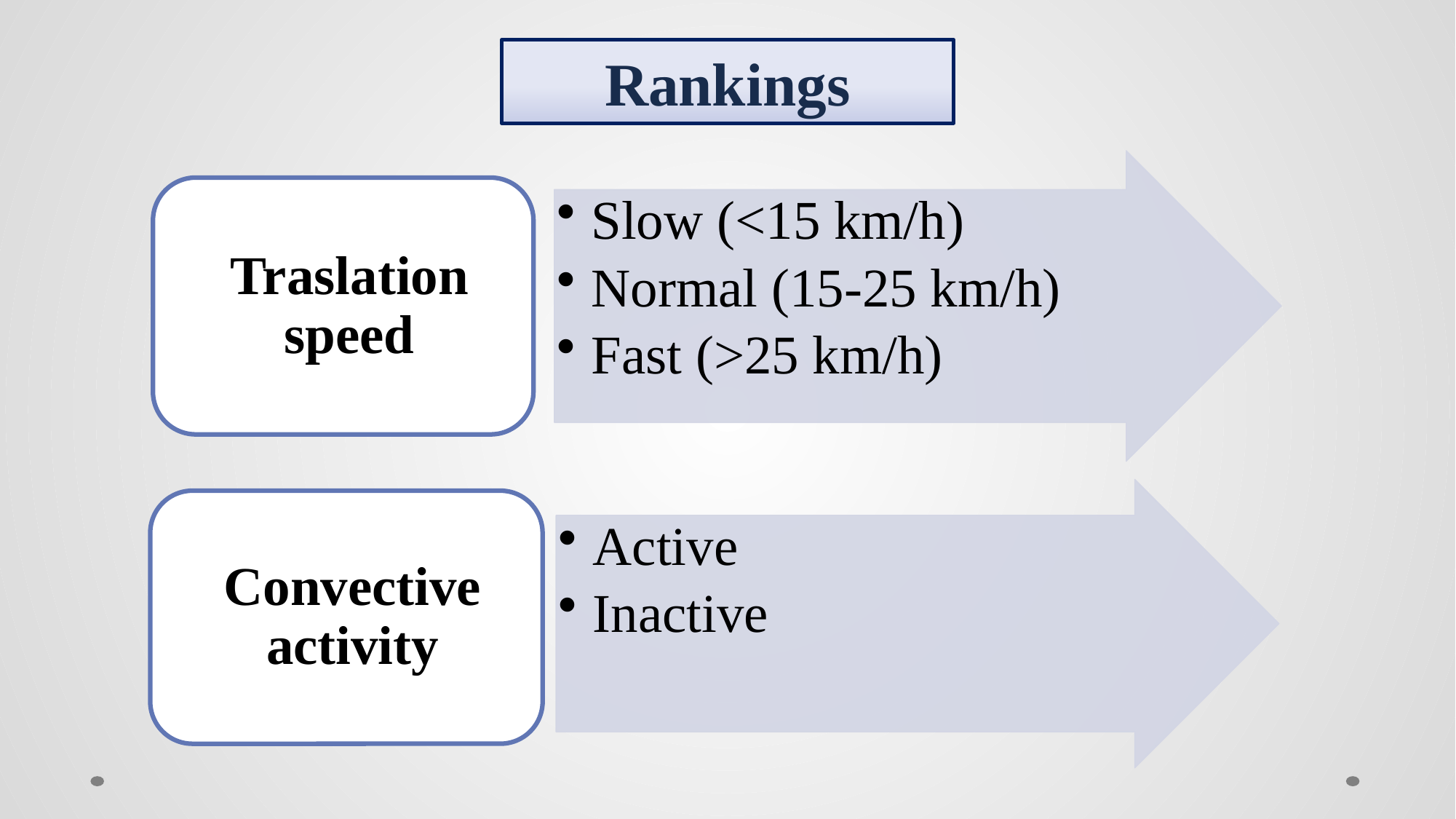

Rankings
Slow (<15 km/h)
Normal (15-25 km/h)
Fast (>25 km/h)
Traslation speed
Active
Inactive
Convective activity